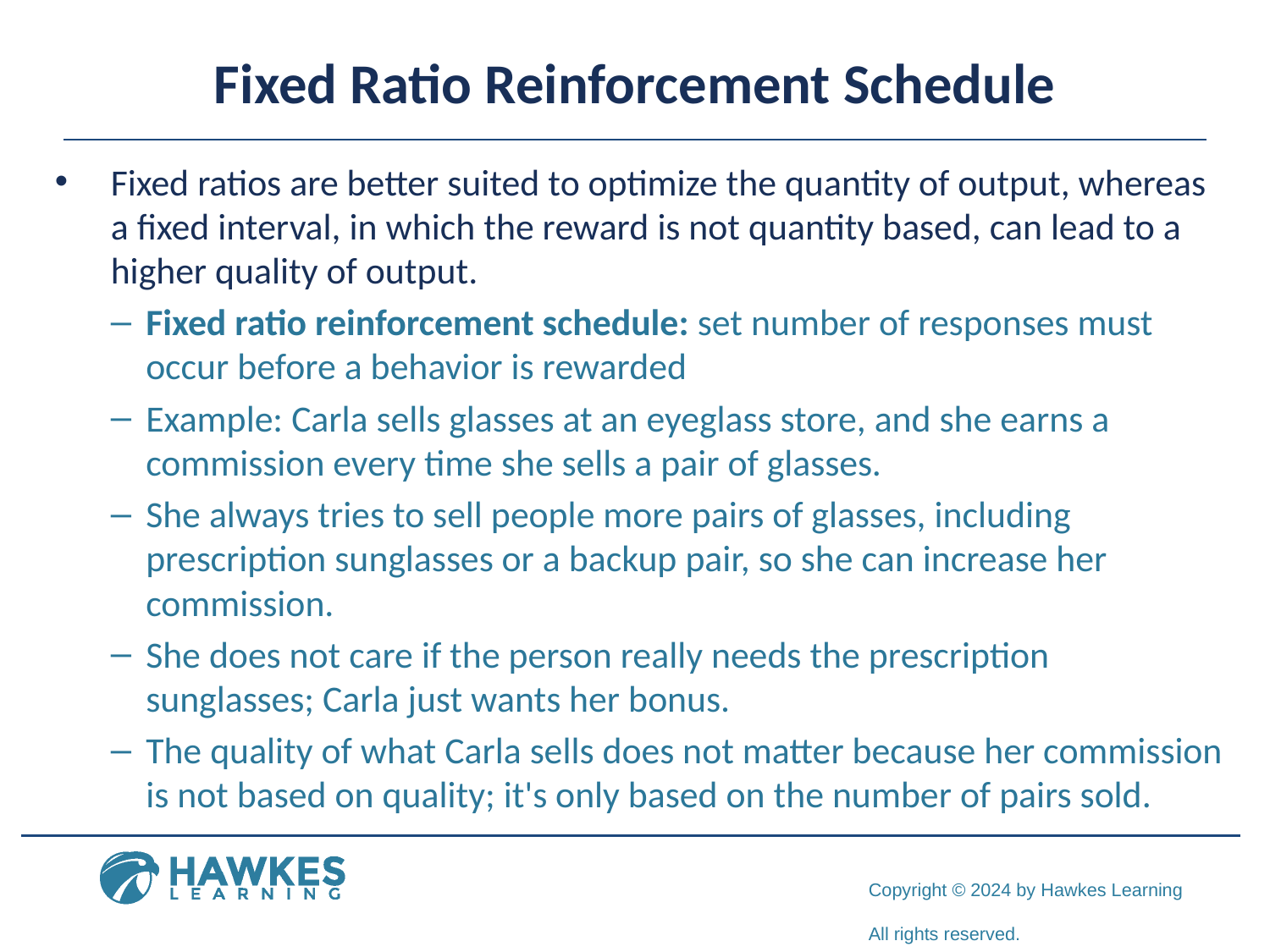

# Fixed Ratio Reinforcement Schedule
Fixed ratios are better suited to optimize the quantity of output, whereas a fixed interval, in which the reward is not quantity based, can lead to a higher quality of output.
Fixed ratio reinforcement schedule: set number of responses must occur before a behavior is rewarded
Example: Carla sells glasses at an eyeglass store, and she earns a commission every time she sells a pair of glasses.
She always tries to sell people more pairs of glasses, including prescription sunglasses or a backup pair, so she can increase her commission.
She does not care if the person really needs the prescription sunglasses; Carla just wants her bonus.
The quality of what Carla sells does not matter because her commission is not based on quality; it's only based on the number of pairs sold.